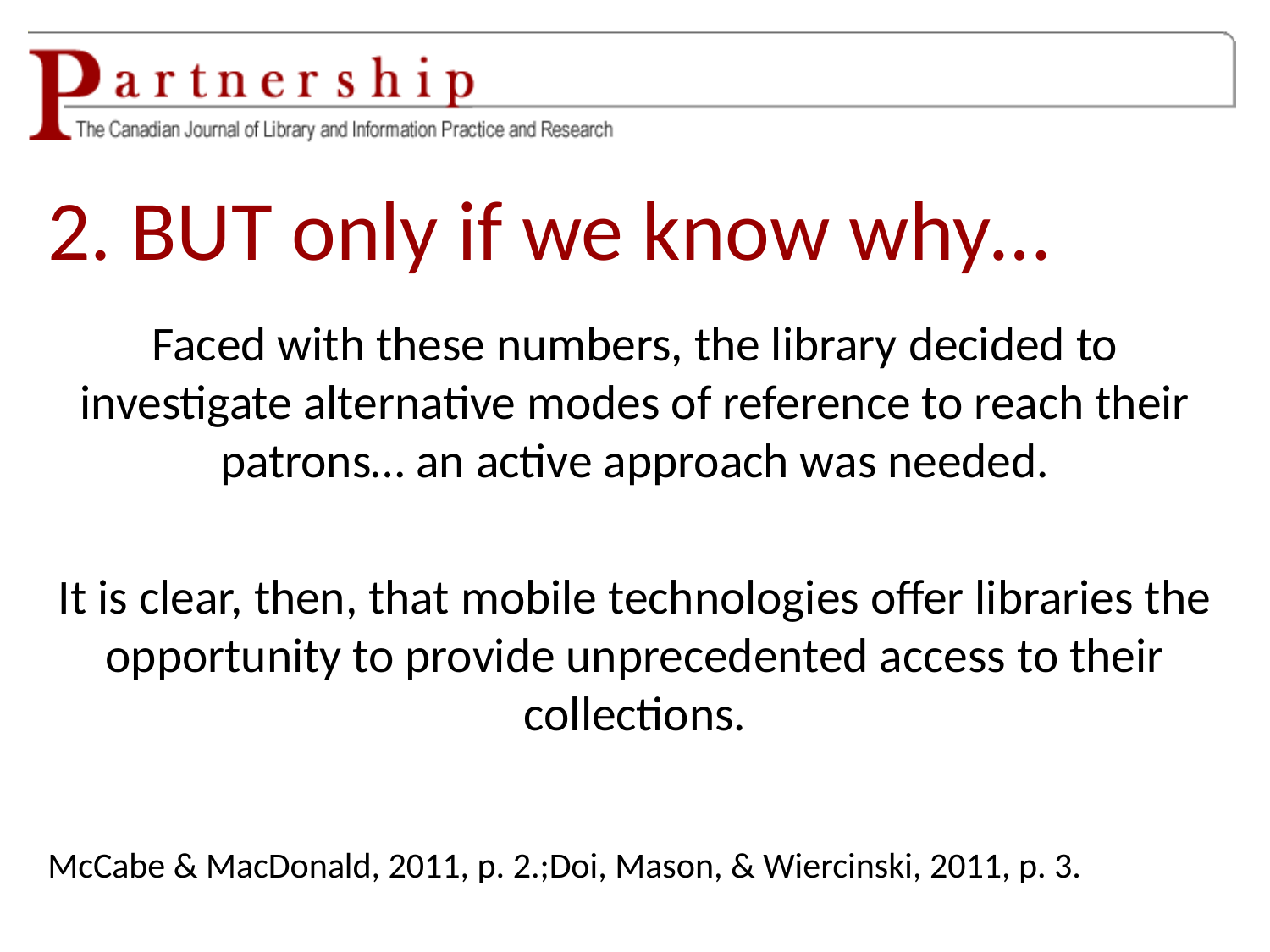

# 2. BUT only if we know why…
Faced with these numbers, the library decided to investigate alternative modes of reference to reach their patrons… an active approach was needed.

It is clear, then, that mobile technologies offer libraries the opportunity to provide unprecedented access to their collections.

McCabe & MacDonald, 2011, p. 2.;Doi, Mason, & Wiercinski, 2011, p. 3.